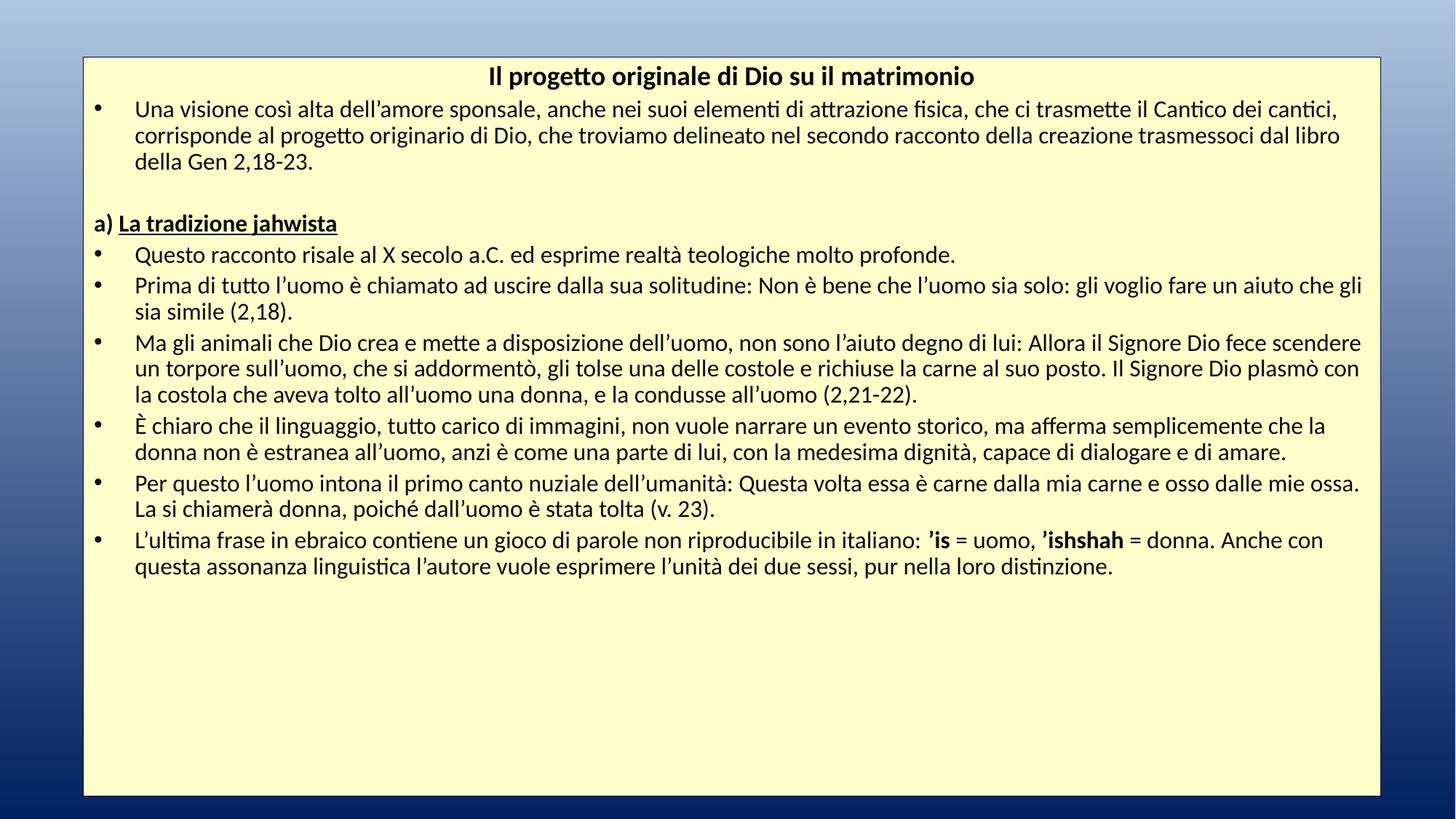

Il progetto originale di Dio su il matrimonio
Una visione così alta dell’amore sponsale, anche nei suoi elementi di attrazione fisica, che ci trasmette il Cantico dei cantici, corrisponde al progetto originario di Dio, che troviamo delineato nel secondo racconto della creazione trasmessoci dal libro della Gen 2,18-23.

a) La tradizione jahwista
Questo racconto risale al X secolo a.C. ed esprime realtà teologiche molto profonde.
Prima di tutto l’uomo è chiamato ad uscire dalla sua solitudine: Non è bene che l’uomo sia solo: gli voglio fare un aiuto che gli sia simile (2,18).
Ma gli animali che Dio crea e mette a disposizione dell’uomo, non sono l’aiuto degno di lui: Allora il Signore Dio fece scendere un torpore sull’uomo, che si addormentò, gli tolse una delle costole e richiuse la carne al suo posto. Il Signore Dio plasmò con la costola che aveva tolto all’uomo una donna, e la condusse all’uomo (2,21-22).
È chiaro che il linguaggio, tutto carico di immagini, non vuole narrare un evento storico, ma afferma semplicemente che la donna non è estranea all’uomo, anzi è come una parte di lui, con la medesima dignità, capace di dialogare e di amare.
Per questo l’uomo intona il primo canto nuziale dell’umanità: Questa volta essa è carne dalla mia carne e osso dalle mie ossa. La si chiamerà donna, poiché dall’uomo è stata tolta (v. 23).
L’ultima frase in ebraico contiene un gioco di parole non riproducibile in italiano: ’is = uomo, ’ishshah = donna. Anche con questa assonanza linguistica l’autore vuole esprimere l’unità dei due sessi, pur nella loro distinzione.